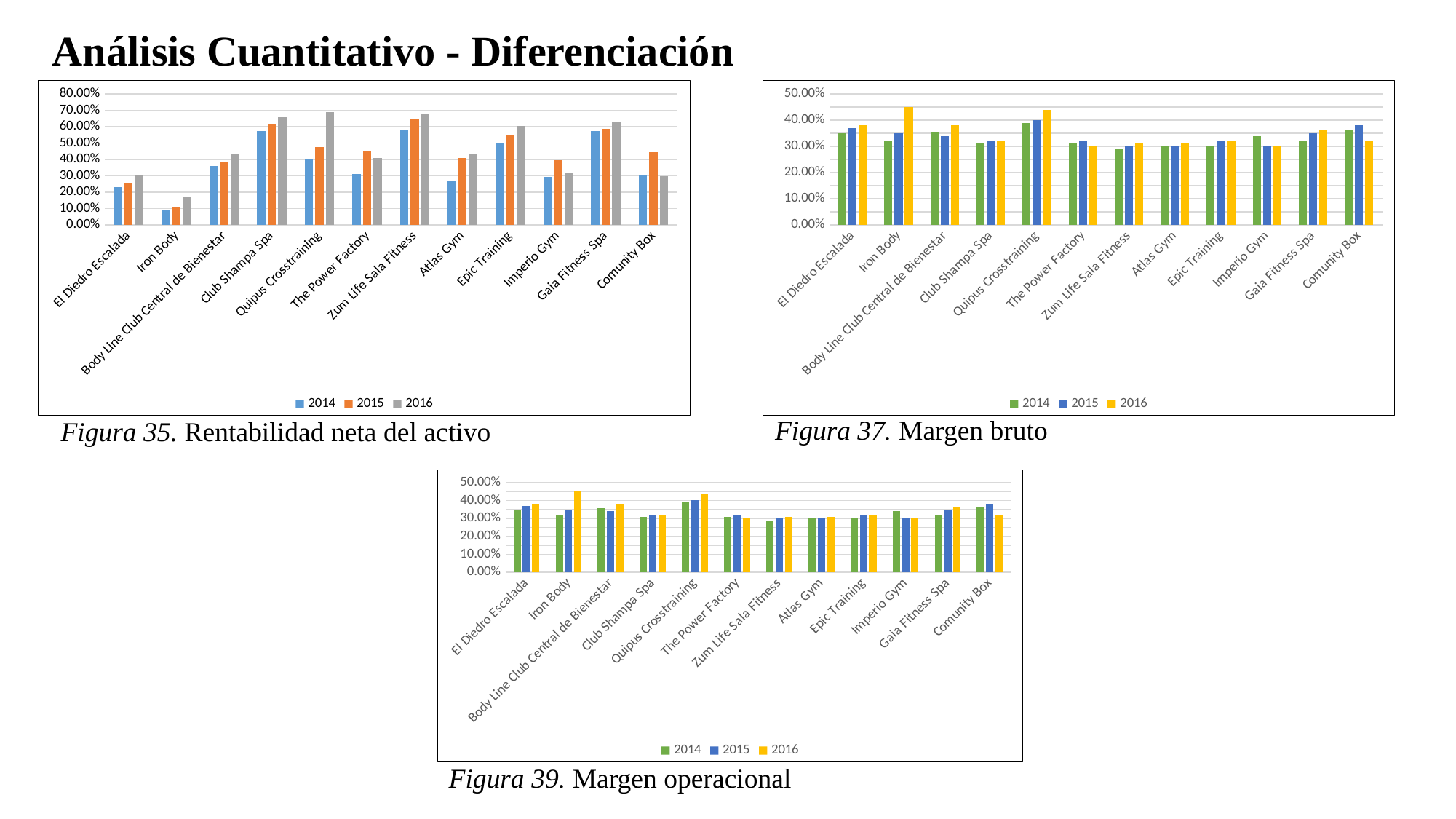

Análisis Cuantitativo - Diferenciación

### Chart

| Category |  |  |  |
|---|---|---|---|
| El Diedro Escalada | 0.231 | 0.2567 | 0.302 |
| Iron Body | 0.0905 | 0.1043 | 0.1663 |
| Body Line Club Central de Bienestar | 0.3587 | 0.3802 | 0.4368 |
| Club Shampa Spa | 0.5758 | 0.6178 | 0.6592 |
| Quipus Crosstraining | 0.4057 | 0.4766 | 0.6901 |
| The Power Factory | 0.3128 | 0.4522 | 0.41 |
| Zum Life Sala Fitness | 0.5846 | 0.6458 | 0.6764 |
| Atlas Gym | 0.2677 | 0.4092 | 0.4339 |
| Epic Training | 0.4979 | 0.5513 | 0.6039 |
| Imperio Gym | 0.2936 | 0.3958 | 0.3198 |
| Gaia Fitness Spa | 0.5715 | 0.5872 | 0.6326 |
| Comunity Box | 0.3069 | 0.4426 | 0.2975 |

### Chart

| Category |  |  |  |
|---|---|---|---|
| El Diedro Escalada | 0.35 | 0.37 | 0.38 |
| Iron Body | 0.32 | 0.35 | 0.45 |
| Body Line Club Central de Bienestar | 0.3558 | 0.34 | 0.38 |
| Club Shampa Spa | 0.31 | 0.32 | 0.32 |
| Quipus Crosstraining | 0.39 | 0.4 | 0.44 |
| The Power Factory | 0.31 | 0.32 | 0.3 |
| Zum Life Sala Fitness | 0.29 | 0.3 | 0.31 |
| Atlas Gym | 0.3 | 0.3 | 0.31 |
| Epic Training | 0.3 | 0.32 | 0.32 |
| Imperio Gym | 0.34 | 0.3 | 0.3 |
| Gaia Fitness Spa | 0.32 | 0.35 | 0.36 |
| Comunity Box | 0.36 | 0.38 | 0.32 |
Figura 37. Margen bruto
Figura 35. Rentabilidad neta del activo

### Chart

| Category |  |  |  |
|---|---|---|---|
| El Diedro Escalada | 0.35 | 0.37 | 0.38 |
| Iron Body | 0.32 | 0.35 | 0.45 |
| Body Line Club Central de Bienestar | 0.3558 | 0.34 | 0.38 |
| Club Shampa Spa | 0.31 | 0.32 | 0.32 |
| Quipus Crosstraining | 0.39 | 0.4 | 0.44 |
| The Power Factory | 0.31 | 0.32 | 0.3 |
| Zum Life Sala Fitness | 0.29 | 0.3 | 0.31 |
| Atlas Gym | 0.3 | 0.3 | 0.31 |
| Epic Training | 0.3 | 0.32 | 0.32 |
| Imperio Gym | 0.34 | 0.3 | 0.3 |
| Gaia Fitness Spa | 0.32 | 0.35 | 0.36 |
| Comunity Box | 0.36 | 0.38 | 0.32 |
Figura 39. Margen operacional